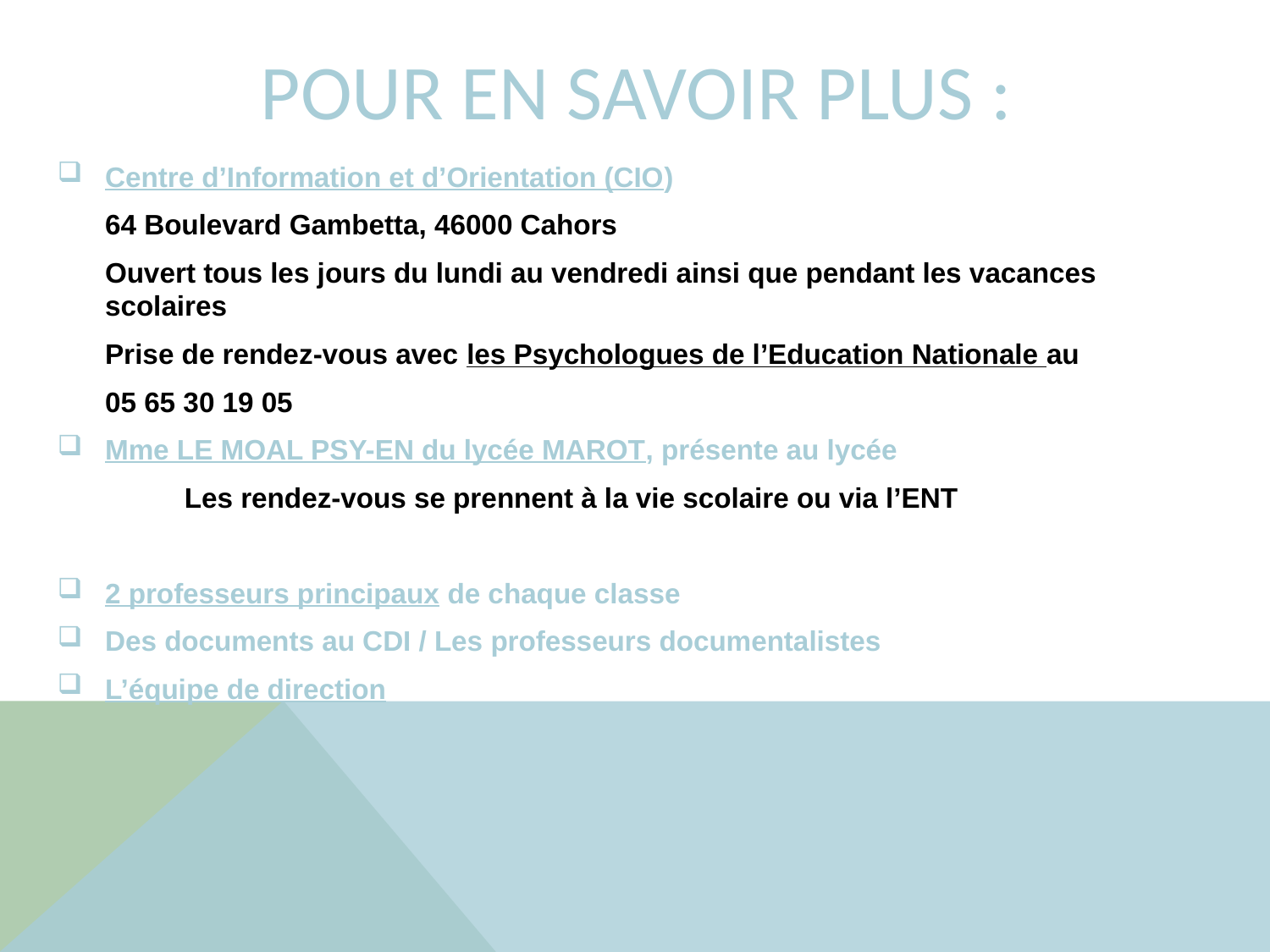

# Pour en savoir plus :
Centre d’Information et d’Orientation (CIO)
64 Boulevard Gambetta, 46000 Cahors
Ouvert tous les jours du lundi au vendredi ainsi que pendant les vacances scolaires
Prise de rendez-vous avec les Psychologues de l’Education Nationale au
05 65 30 19 05
Mme LE MOAL PSY-EN du lycée MAROT, présente au lycée
	Les rendez-vous se prennent à la vie scolaire ou via l’ENT

2 professeurs principaux de chaque classe
Des documents au CDI / Les professeurs documentalistes
L’équipe de direction